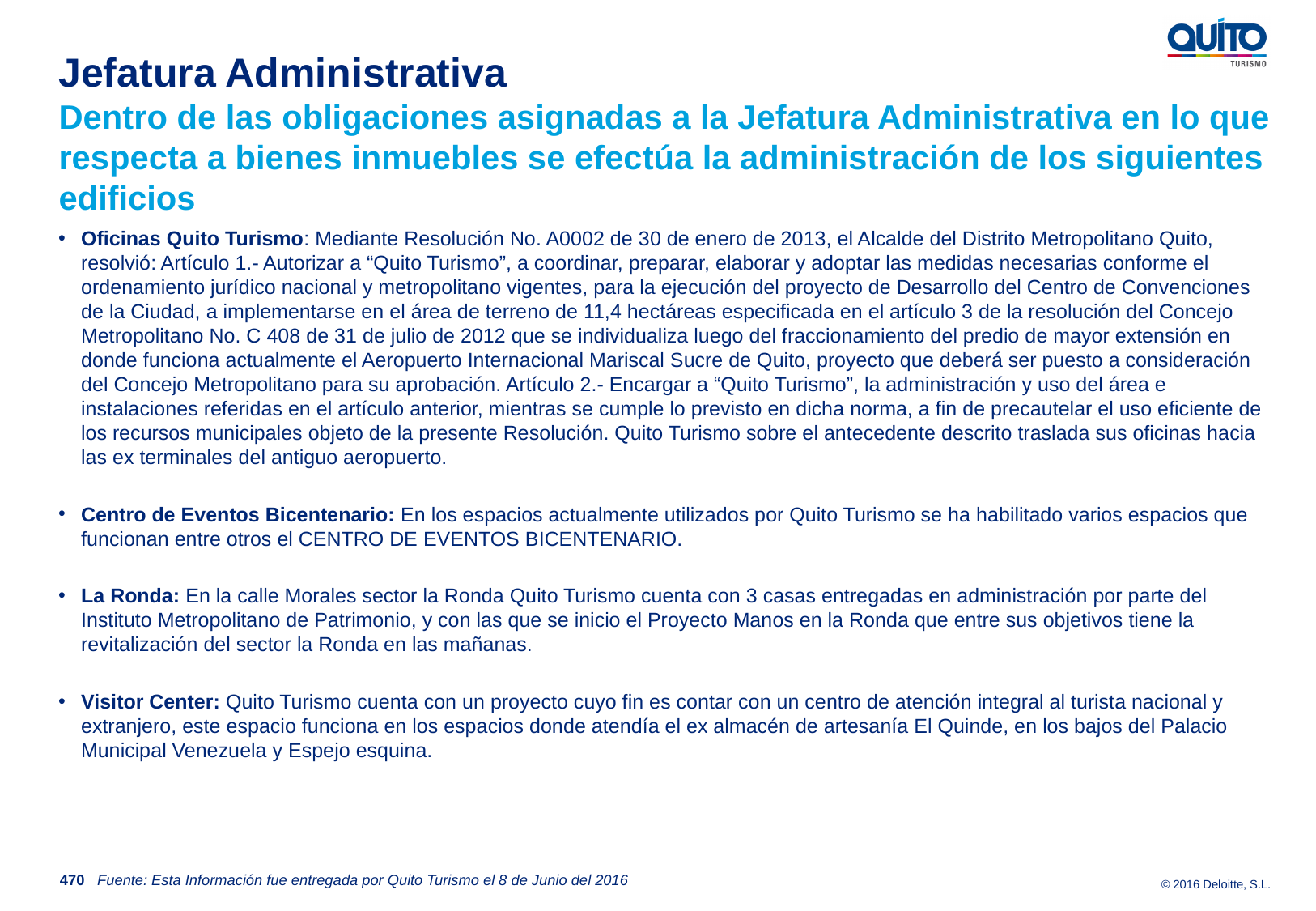

# Jefatura Administrativa Dentro de las obligaciones asignadas a la Jefatura Administrativa en lo que respecta a bienes inmuebles se efectúa la administración de los siguientes edificios
Oficinas Quito Turismo: Mediante Resolución No. A0002 de 30 de enero de 2013, el Alcalde del Distrito Metropolitano Quito, resolvió: Artículo 1.- Autorizar a “Quito Turismo”, a coordinar, preparar, elaborar y adoptar las medidas necesarias conforme el ordenamiento jurídico nacional y metropolitano vigentes, para la ejecución del proyecto de Desarrollo del Centro de Convenciones de la Ciudad, a implementarse en el área de terreno de 11,4 hectáreas especificada en el artículo 3 de la resolución del Concejo Metropolitano No. C 408 de 31 de julio de 2012 que se individualiza luego del fraccionamiento del predio de mayor extensión en donde funciona actualmente el Aeropuerto Internacional Mariscal Sucre de Quito, proyecto que deberá ser puesto a consideración del Concejo Metropolitano para su aprobación. Artículo 2.- Encargar a “Quito Turismo”, la administración y uso del área e instalaciones referidas en el artículo anterior, mientras se cumple lo previsto en dicha norma, a fin de precautelar el uso eficiente de los recursos municipales objeto de la presente Resolución. Quito Turismo sobre el antecedente descrito traslada sus oficinas hacia las ex terminales del antiguo aeropuerto.

Centro de Eventos Bicentenario: En los espacios actualmente utilizados por Quito Turismo se ha habilitado varios espacios que funcionan entre otros el CENTRO DE EVENTOS BICENTENARIO.

La Ronda: En la calle Morales sector la Ronda Quito Turismo cuenta con 3 casas entregadas en administración por parte del Instituto Metropolitano de Patrimonio, y con las que se inicio el Proyecto Manos en la Ronda que entre sus objetivos tiene la revitalización del sector la Ronda en las mañanas.

Visitor Center: Quito Turismo cuenta con un proyecto cuyo fin es contar con un centro de atención integral al turista nacional y extranjero, este espacio funciona en los espacios donde atendía el ex almacén de artesanía El Quinde, en los bajos del Palacio Municipal Venezuela y Espejo esquina.

470
Fuente: Esta Información fue entregada por Quito Turismo el 8 de Junio del 2016